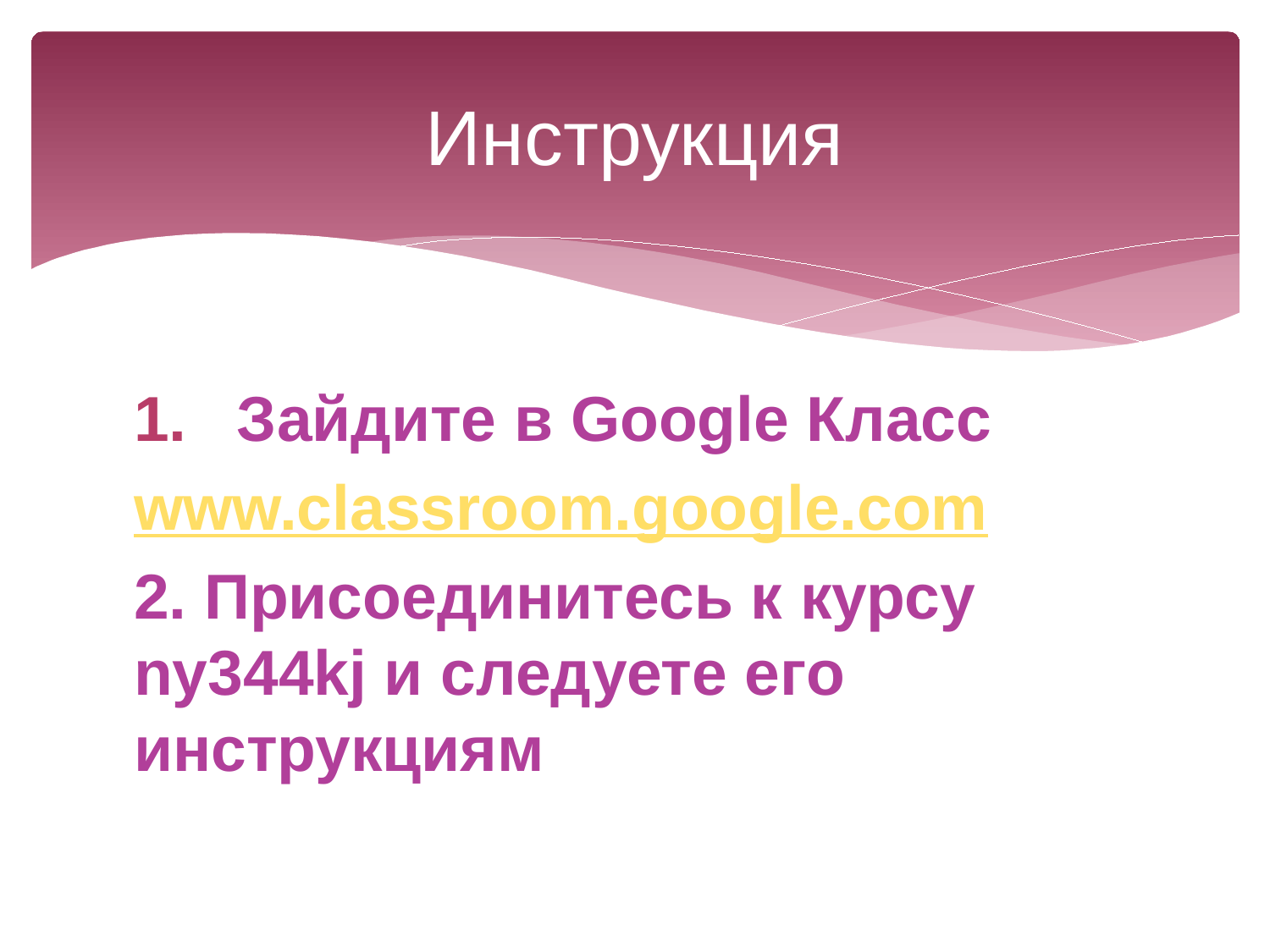

# Инструкция
Зайдите в Google Класс
www.classroom.google.com
2. Присоединитесь к курсу ny344kj и следуете его инструкциям